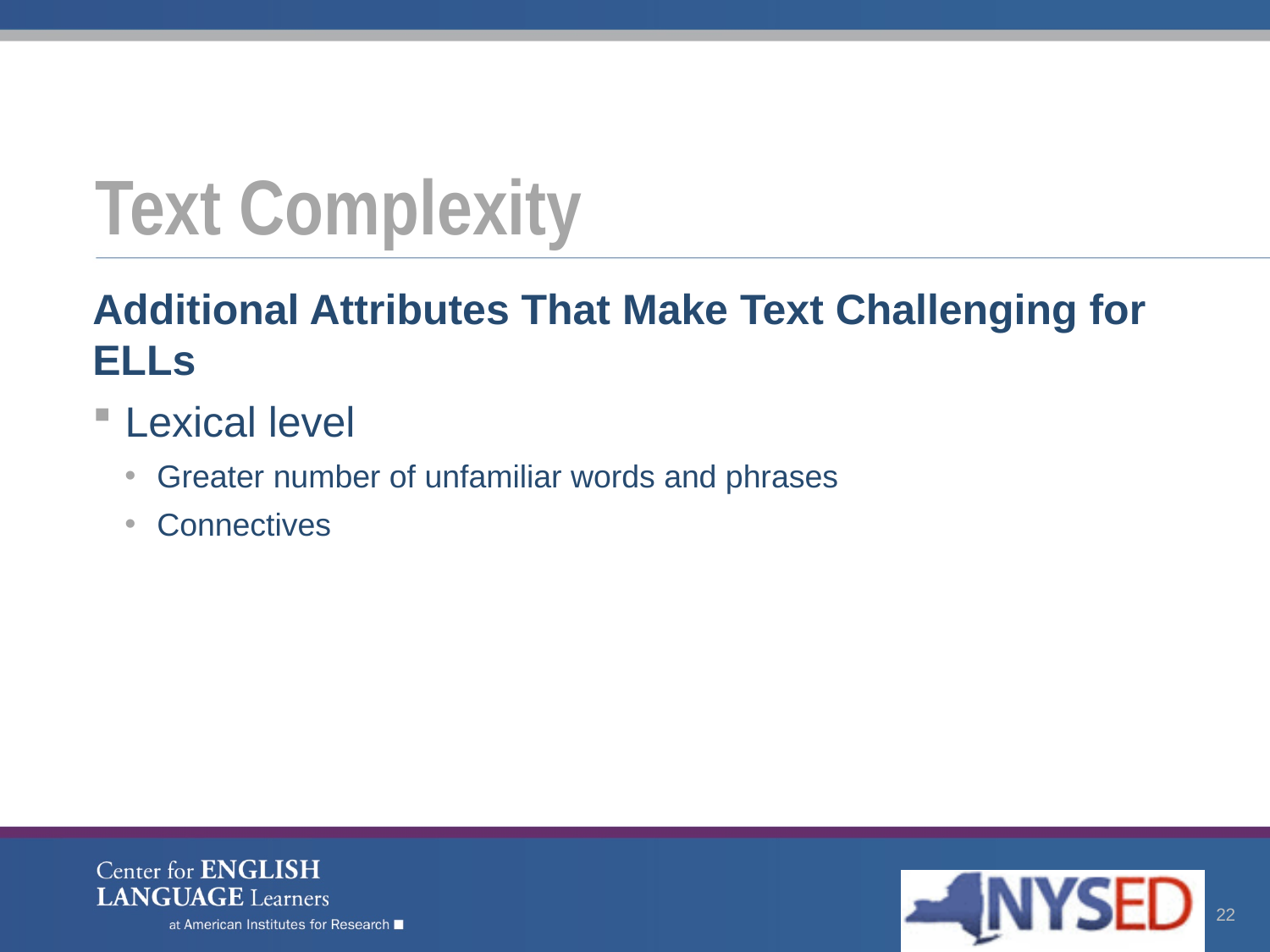

# Text Complexity
Additional Attributes That Make Text Challenging for ELLs
Lexical level
Greater number of unfamiliar words and phrases
Connectives
22